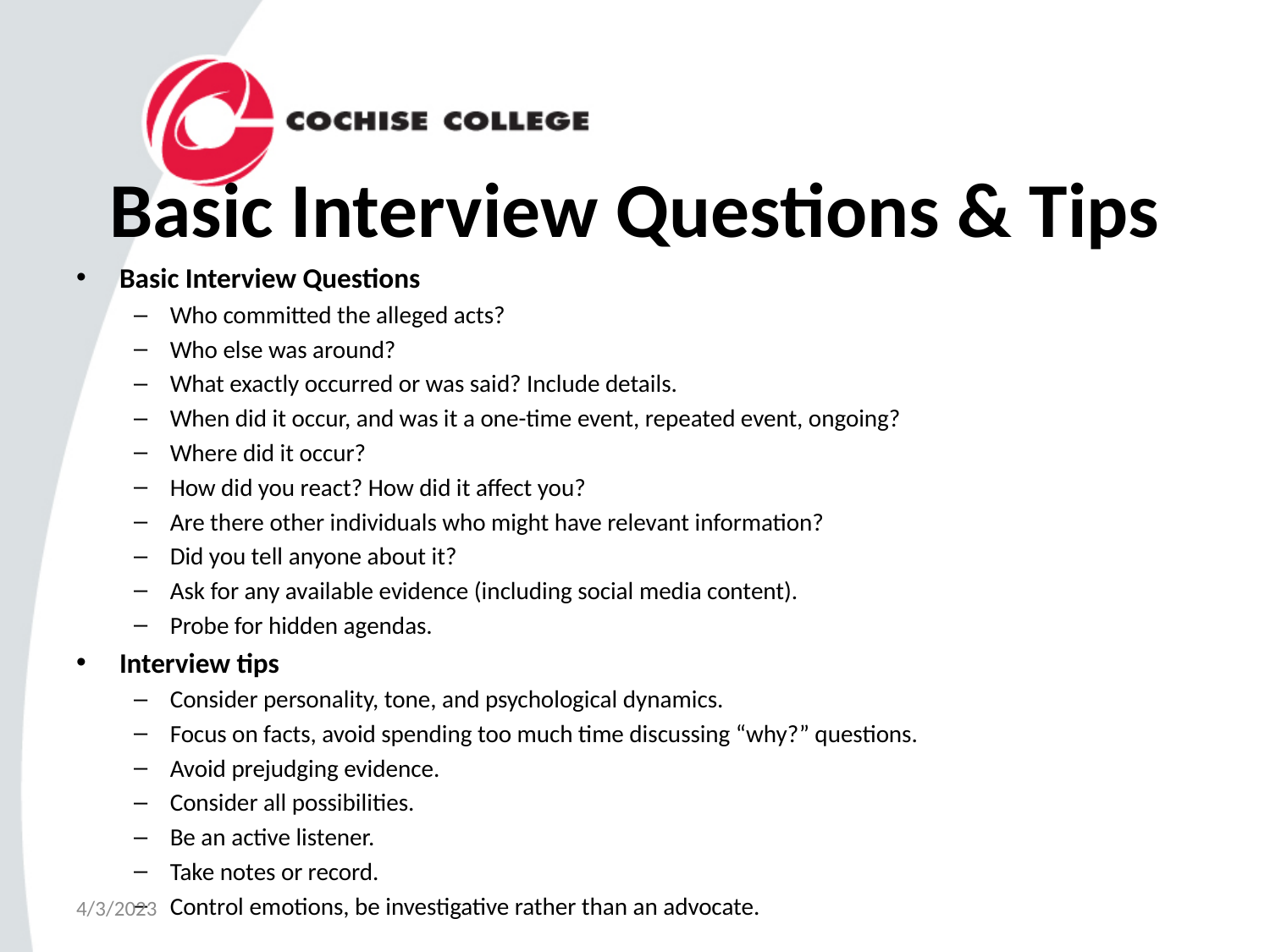

# Basic Interview Questions & Tips
Basic Interview Questions
Who committed the alleged acts?
Who else was around?
What exactly occurred or was said? Include details.
When did it occur, and was it a one-time event, repeated event, ongoing?
Where did it occur?
How did you react? How did it affect you?
Are there other individuals who might have relevant information?
Did you tell anyone about it?
Ask for any available evidence (including social media content).
Probe for hidden agendas.
Interview tips
Consider personality, tone, and psychological dynamics.
Focus on facts, avoid spending too much time discussing “why?” questions.
Avoid prejudging evidence.
Consider all possibilities.
Be an active listener.
Take notes or record.
Control emotions, be investigative rather than an advocate.
4/3/2023